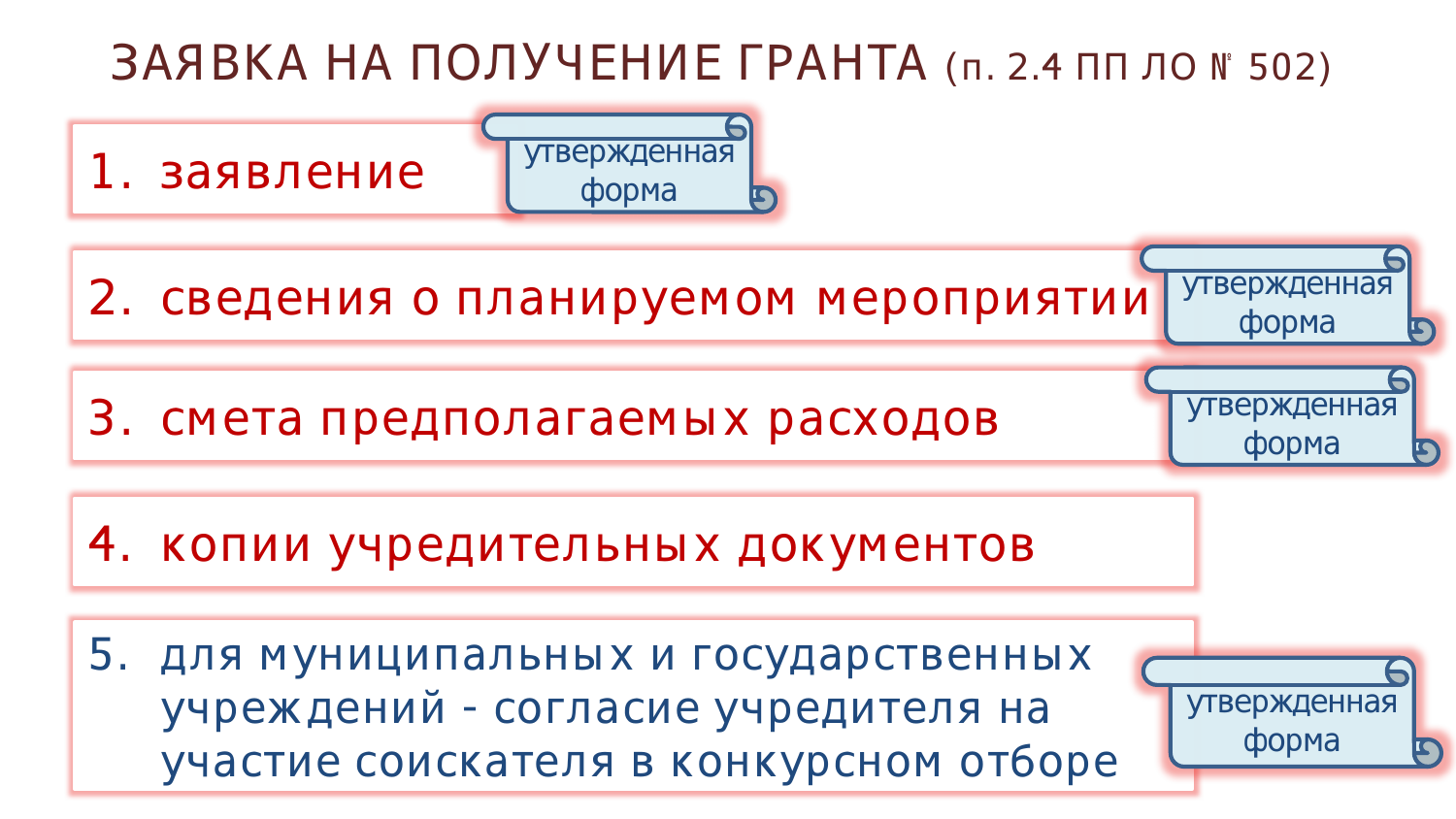

ЗАЯВКА НА ПОЛУЧЕНИЕ ГРАНТА (п. 2.4 ПП ЛО № 502)
утвержденная
форма
заявление
утвержденная
форма
сведения о планируемом мероприятии
утвержденная
форма
смета предполагаемых расходов
копии учредительных документов
для муниципальных и государственных учреждений - согласие учредителя на участие соискателя в конкурсном отборе
утвержденная
форма